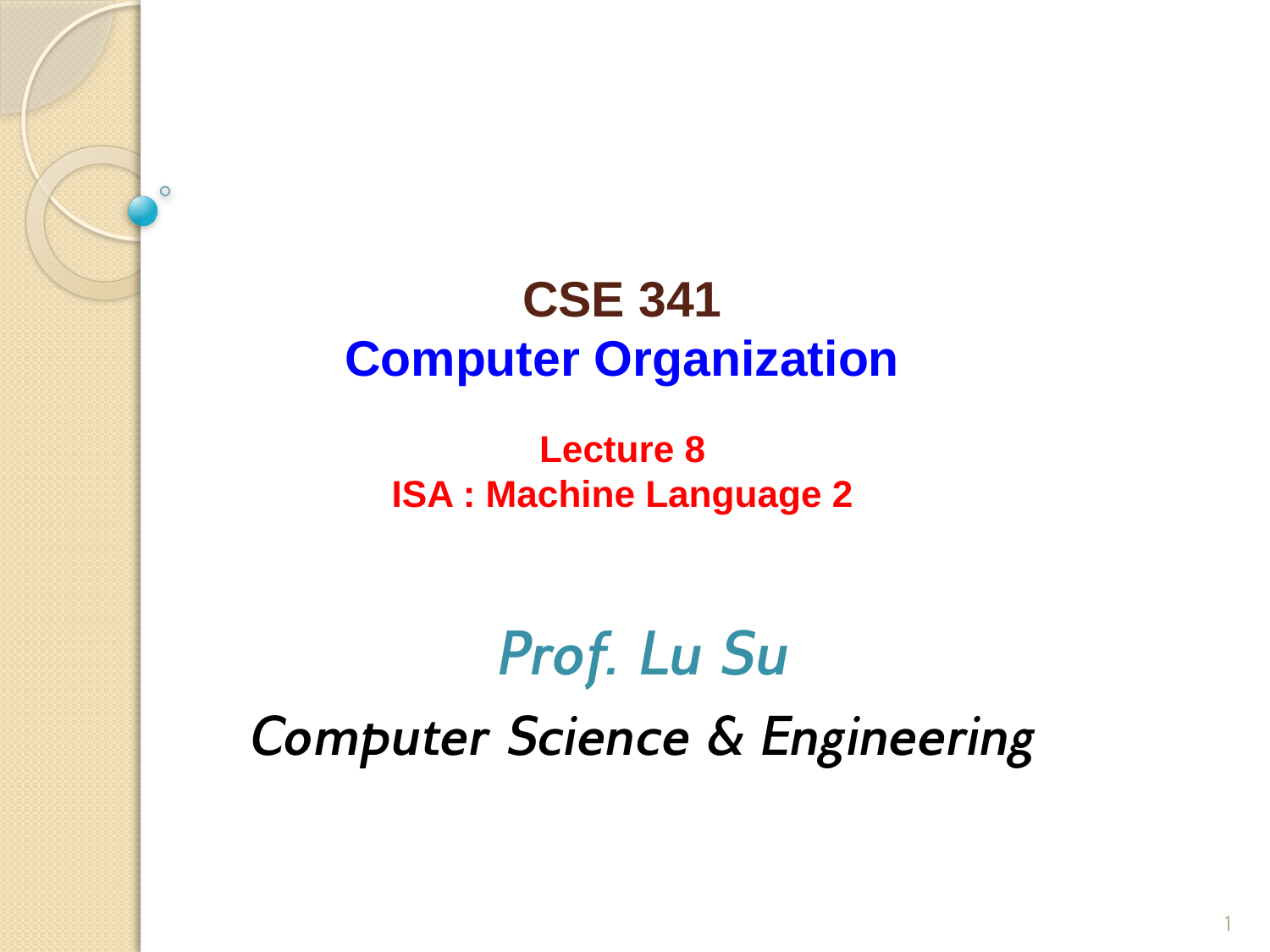

# CSE 341 Computer Organization Lecture 8 ISA : Machine Language 2

Prof. Lu Su
Computer Science & Engineering

1